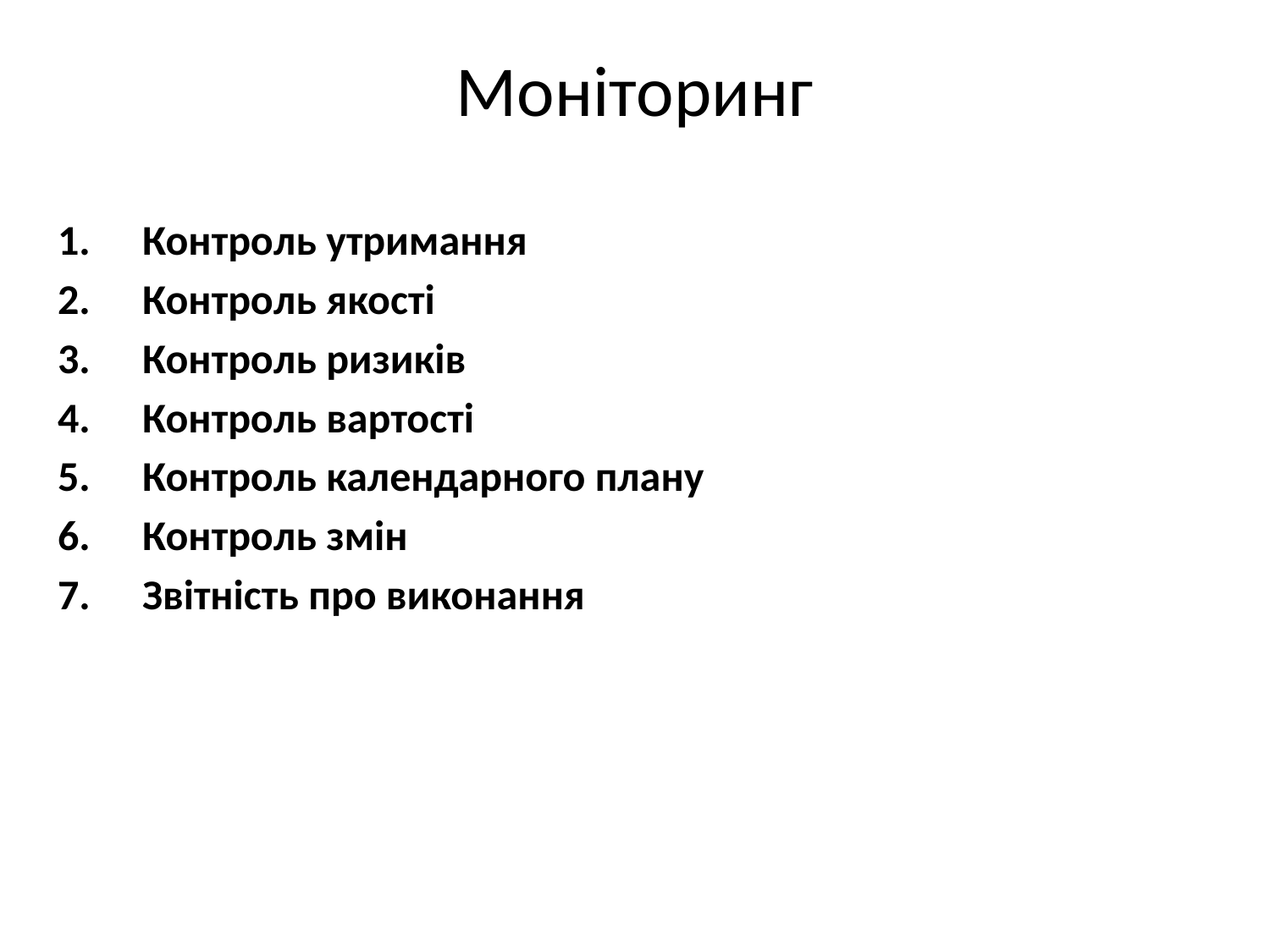

# Моніторинг
Контроль утримання
Контроль якості
Контроль ризиків
Контроль вартості
Контроль календарного плану
Контроль змін
Звітність про виконання